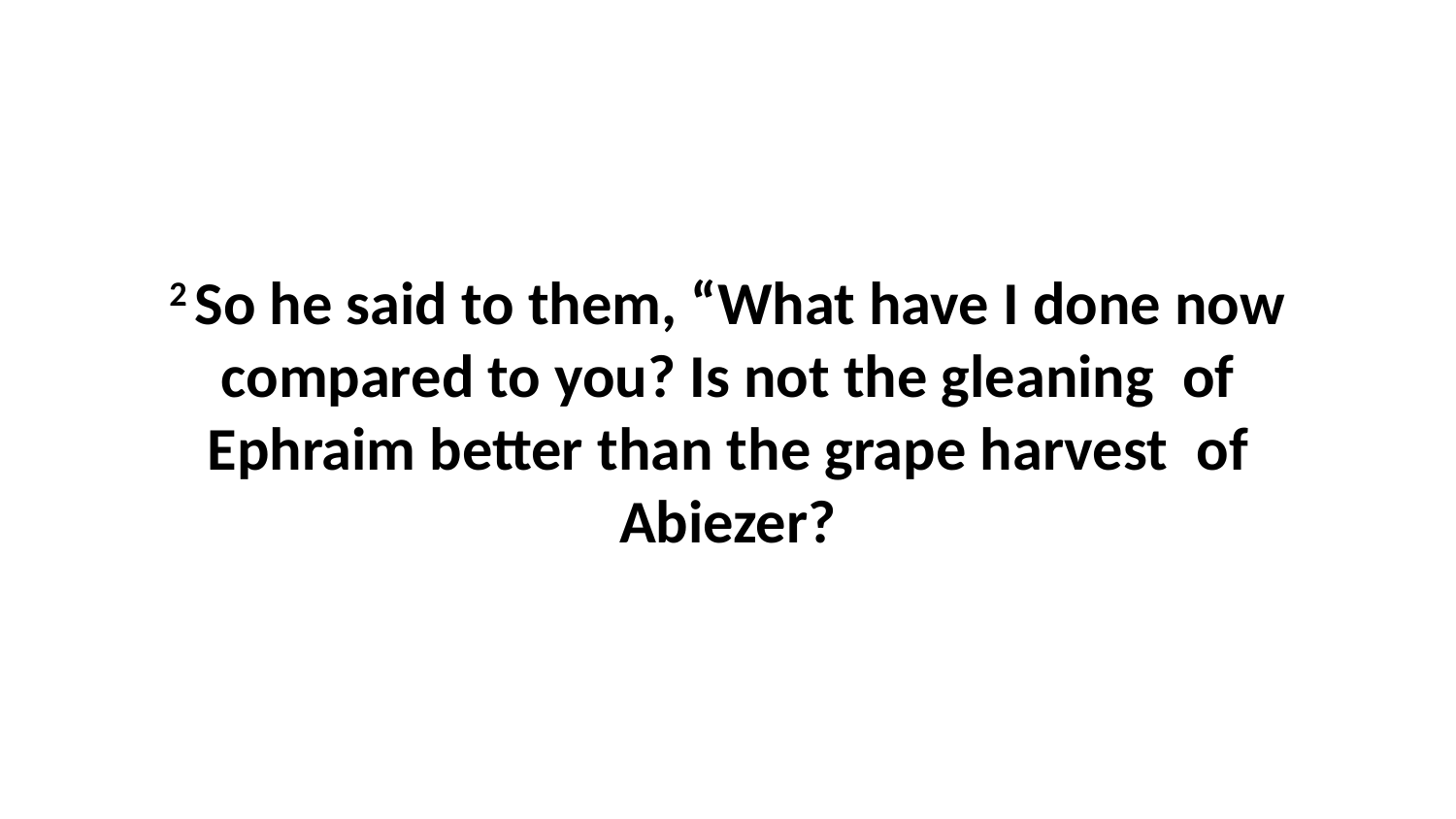

2 So he said to them, “What have I done now compared to you? Is not the gleaning  of Ephraim better than the grape harvest  of Abiezer?